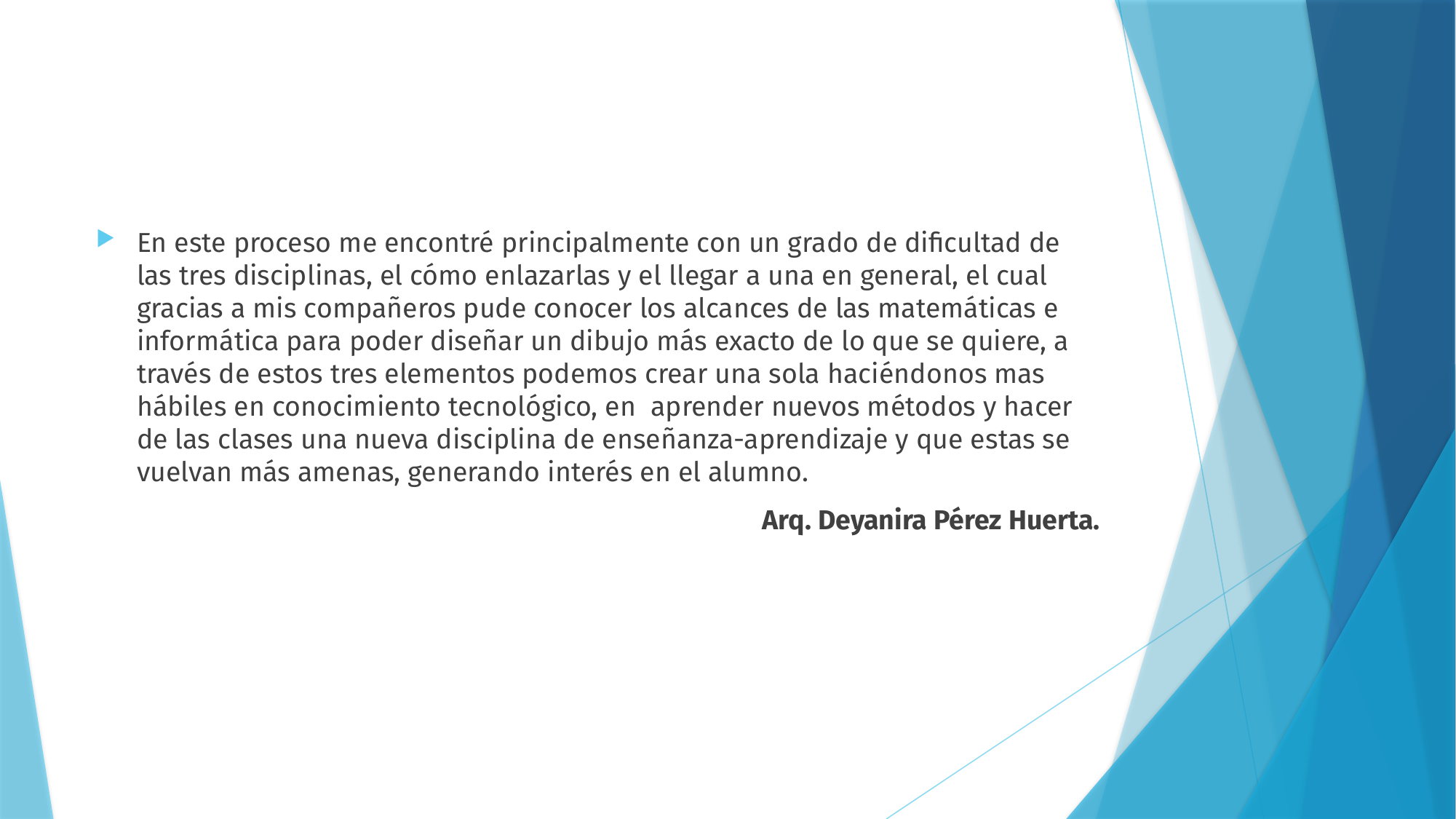

En este proceso me encontré principalmente con un grado de dificultad de las tres disciplinas, el cómo enlazarlas y el llegar a una en general, el cual gracias a mis compañeros pude conocer los alcances de las matemáticas e informática para poder diseñar un dibujo más exacto de lo que se quiere, a través de estos tres elementos podemos crear una sola haciéndonos mas hábiles en conocimiento tecnológico, en  aprender nuevos métodos y hacer de las clases una nueva disciplina de enseñanza-aprendizaje y que estas se vuelvan más amenas, generando interés en el alumno.
Arq. Deyanira Pérez Huerta.